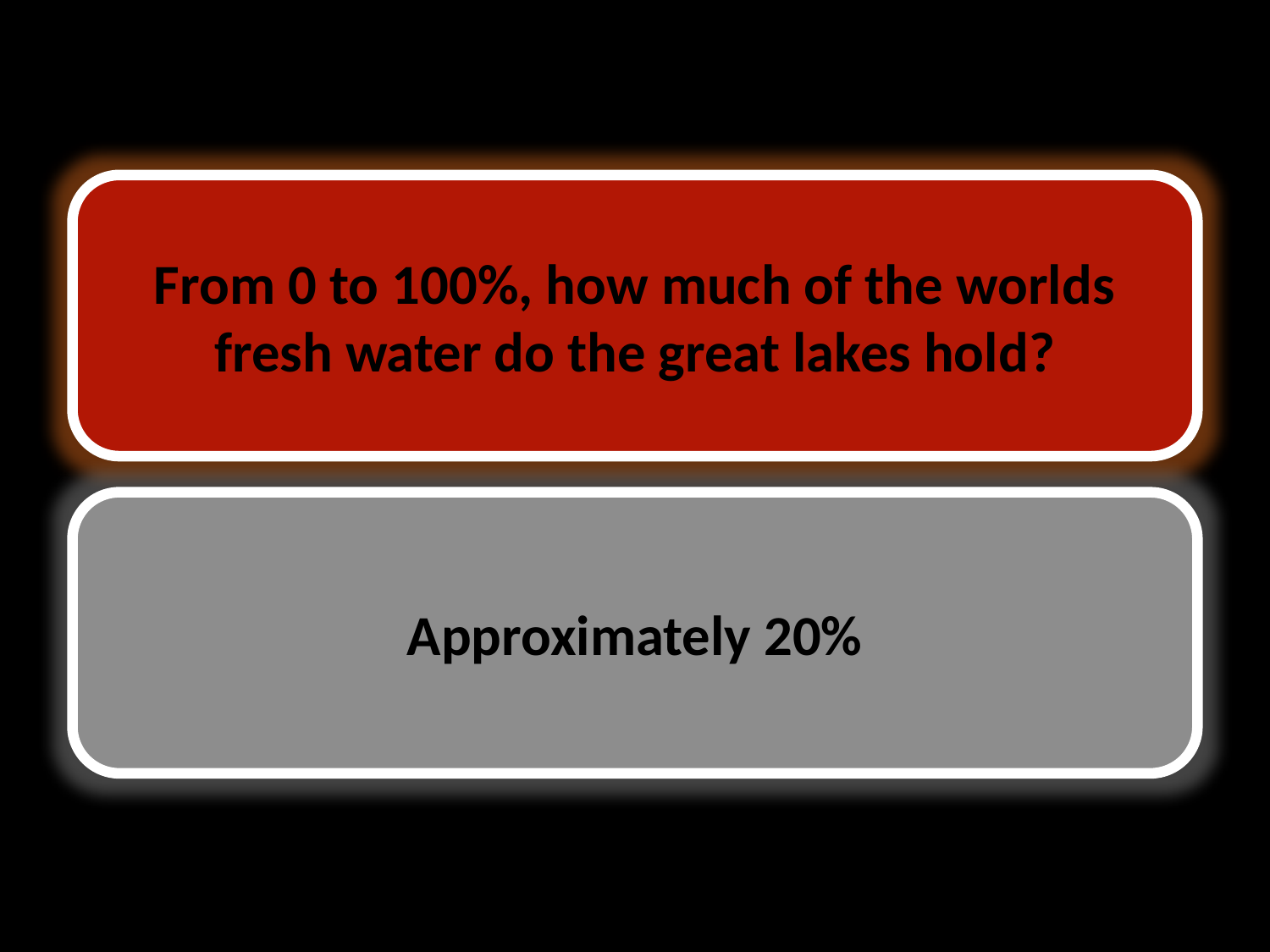

# From 0 to 100%, how much of the worlds fresh water do the great lakes hold?
From 0 to 100%, how much of the worlds fresh water do the great lakes hold?
Approximately 20%